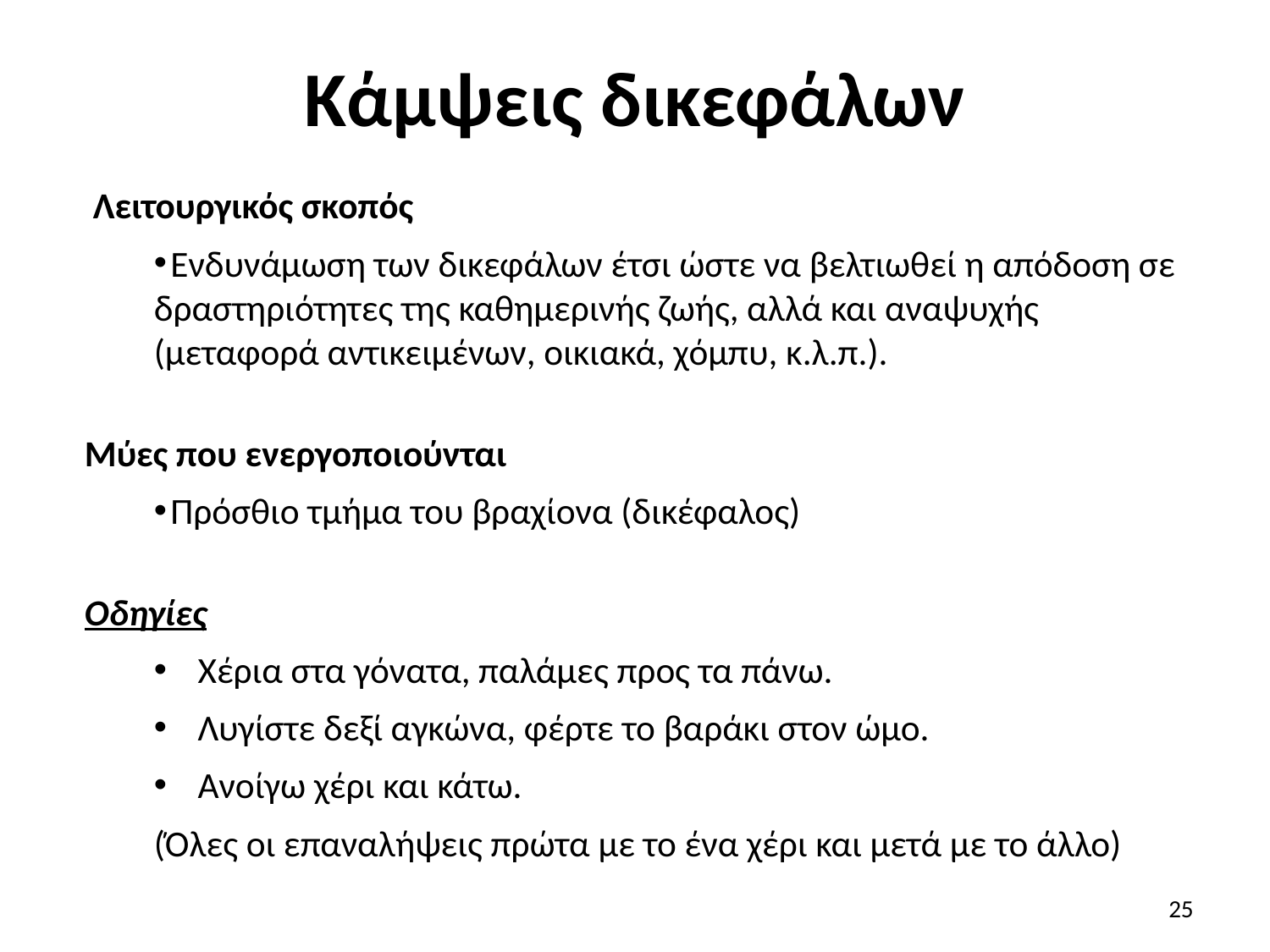

# Κάμψεις δικεφάλων
 Λειτουργικός σκοπός
 Ενδυνάμωση των δικεφάλων έτσι ώστε να βελτιωθεί η απόδοση σε δραστηριότητες της καθημερινής ζωής, αλλά και αναψυχής (μεταφορά αντικειμένων, οικιακά, χόμπυ, κ.λ.π.).
Μύες που ενεργοποιούνται
 Πρόσθιο τμήμα του βραχίονα (δικέφαλος)
Οδηγίες
 Χέρια στα γόνατα, παλάμες προς τα πάνω.
 Λυγίστε δεξί αγκώνα, φέρτε το βαράκι στον ώμο.
 Ανοίγω χέρι και κάτω.
(Όλες οι επαναλήψεις πρώτα με το ένα χέρι και μετά με το άλλο)
25